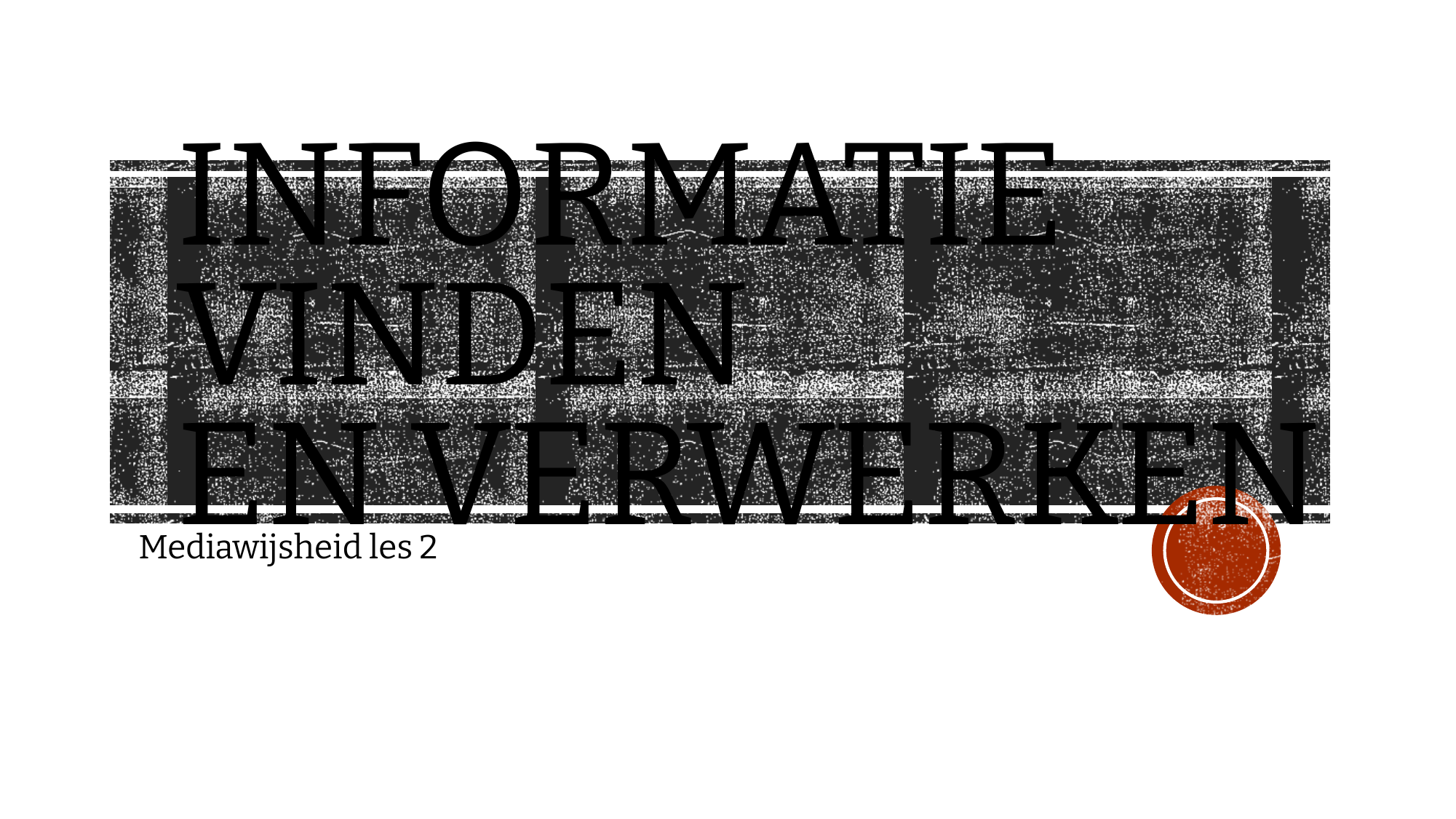

# Informatie vinden en verwerken
Mediawijsheid les 2